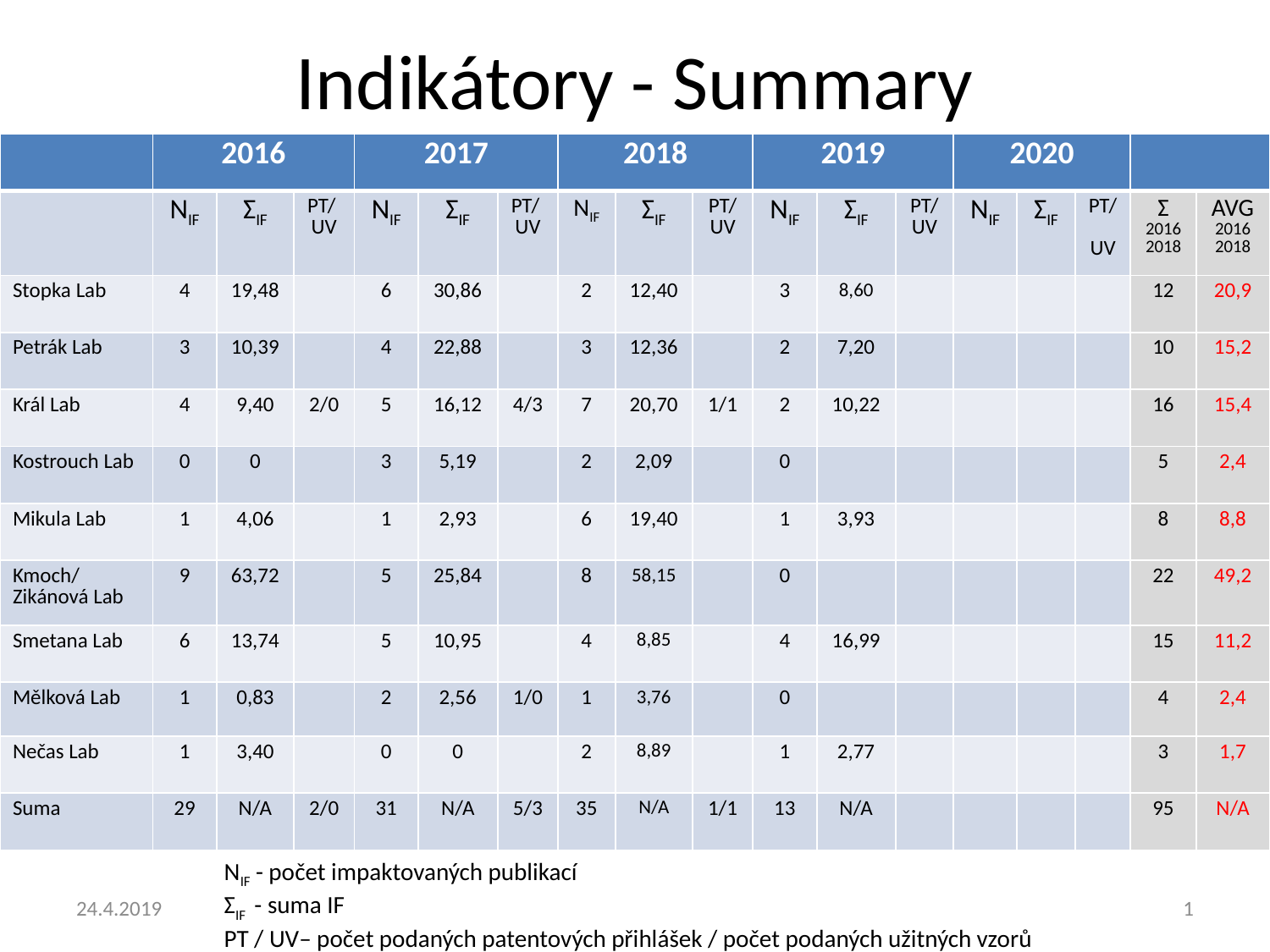

# Indikátory - Summary
|  | 2016 |  |  | 2017 |  |  | 2018 |  |  | 2019 |  |  | 2020 |  |  |  |  |
| --- | --- | --- | --- | --- | --- | --- | --- | --- | --- | --- | --- | --- | --- | --- | --- | --- | --- |
|  | NIF | ƩIF | PT/ UV | NIF | ƩIF | PT/ UV | NIF | ƩIF | PT/UV | NIF | ƩIF | PT/ UV | NIF | ƩIF | PT/ UV | Ʃ 2016 2018 | AVG 2016 2018 |
| Stopka Lab | 4 | 19,48 |  | 6 | 30,86 |  | 2 | 12,40 |  | 3 | 8,60 |  |  |  |  | 12 | 20,9 |
| Petrák Lab | 3 | 10,39 |  | 4 | 22,88 |  | 3 | 12,36 |  | 2 | 7,20 |  |  |  |  | 10 | 15,2 |
| Král Lab | 4 | 9,40 | 2/0 | 5 | 16,12 | 4/3 | 7 | 20,70 | 1/1 | 2 | 10,22 |  |  |  |  | 16 | 15,4 |
| Kostrouch Lab | 0 | 0 |  | 3 | 5,19 |  | 2 | 2,09 |  | 0 |  |  |  |  |  | 5 | 2,4 |
| Mikula Lab | 1 | 4,06 |  | 1 | 2,93 |  | 6 | 19,40 |  | 1 | 3,93 |  |  |  |  | 8 | 8,8 |
| Kmoch/ Zikánová Lab | 9 | 63,72 |  | 5 | 25,84 |  | 8 | 58,15 |  | 0 |  |  |  |  |  | 22 | 49,2 |
| Smetana Lab | 6 | 13,74 |  | 5 | 10,95 |  | 4 | 8,85 |  | 4 | 16,99 |  |  |  |  | 15 | 11,2 |
| Mělková Lab | 1 | 0,83 |  | 2 | 2,56 | 1/0 | 1 | 3,76 |  | 0 |  |  |  |  |  | 4 | 2,4 |
| Nečas Lab | 1 | 3,40 |  | 0 | 0 |  | 2 | 8,89 |  | 1 | 2,77 |  |  |  |  | 3 | 1,7 |
| Suma | 29 | N/A | 2/0 | 31 | N/A | 5/3 | 35 | N/A | 1/1 | 13 | N/A |  |  |  |  | 95 | N/A |
NIF - počet impaktovaných publikací
ƩIF  - suma IF
PT / UV– počet podaných patentových přihlášek / počet podaných užitných vzorů
24.4.2019
1